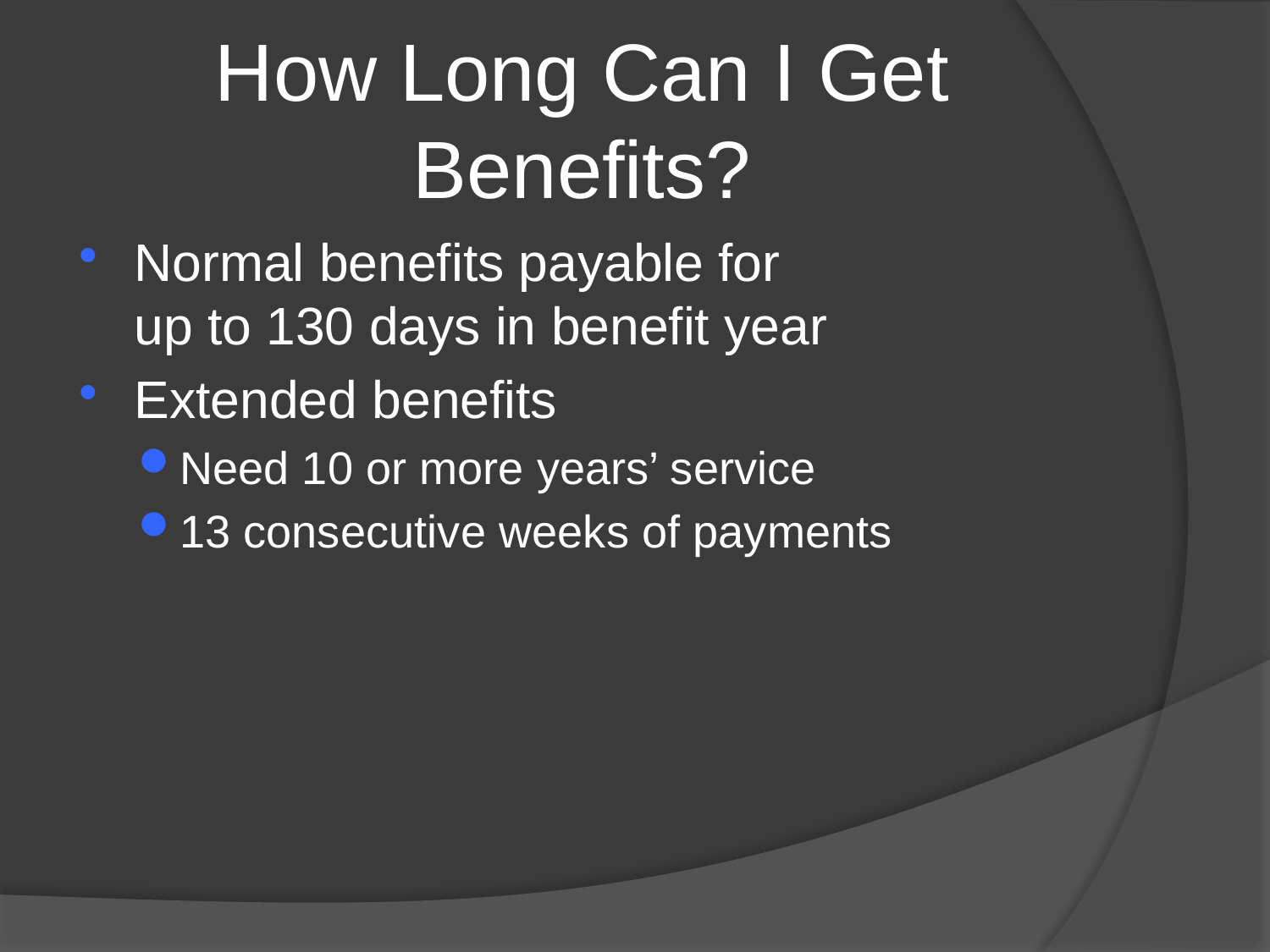

# How Long Can I Get Benefits?
Normal benefits payable for
up to 130 days in benefit year
Extended benefits
Need 10 or more years’ service
13 consecutive weeks of payments